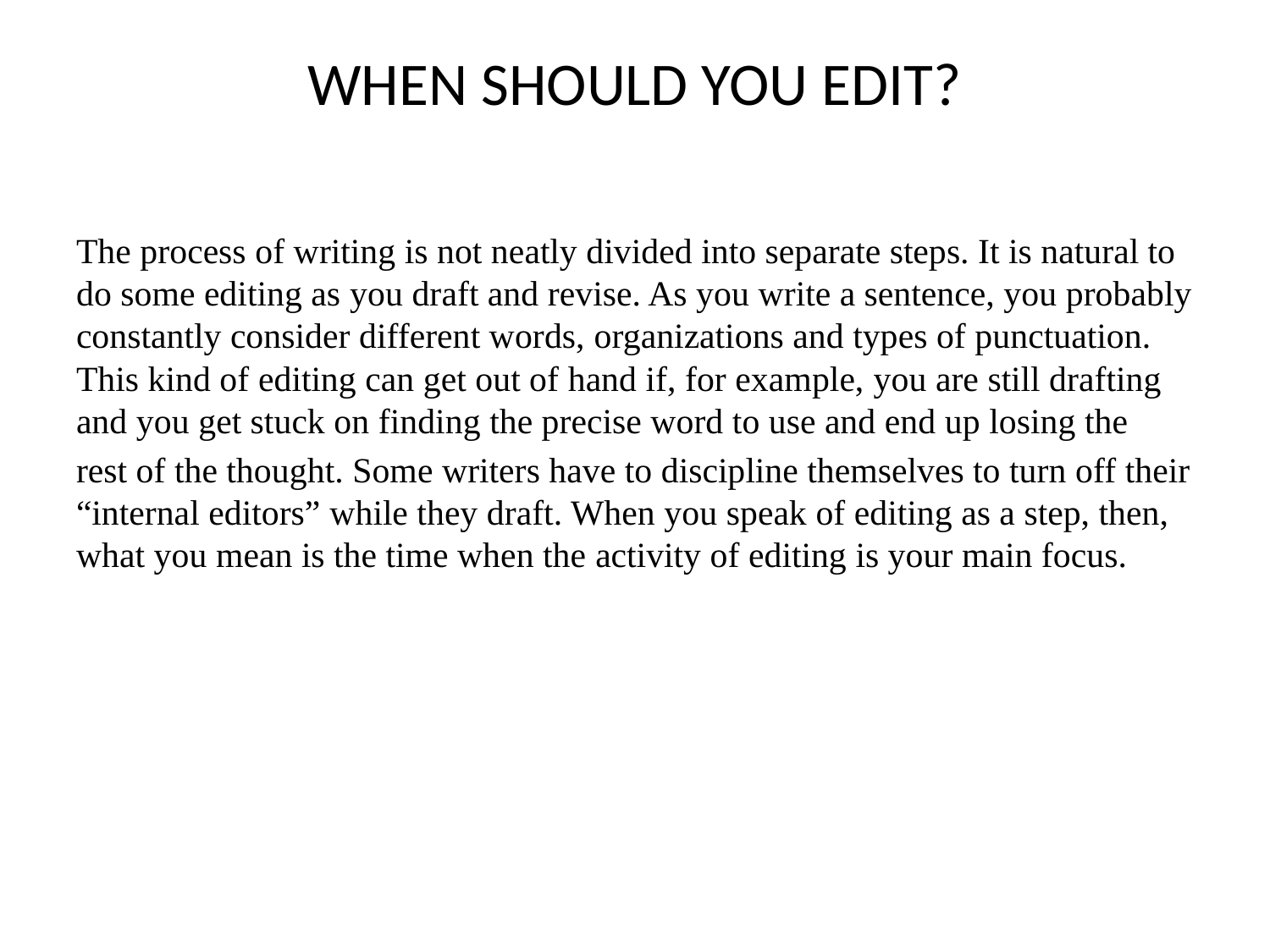

# WHEN SHOULD YOU EDIT?
The process of writing is not neatly divided into separate steps. It is natural to do some editing as you draft and revise. As you write a sentence, you probably constantly consider different words, organizations and types of punctuation. This kind of editing can get out of hand if, for example, you are still drafting and you get stuck on finding the precise word to use and end up losing the
rest of the thought. Some writers have to discipline themselves to turn off their “internal editors” while they draft. When you speak of editing as a step, then, what you mean is the time when the activity of editing is your main focus.